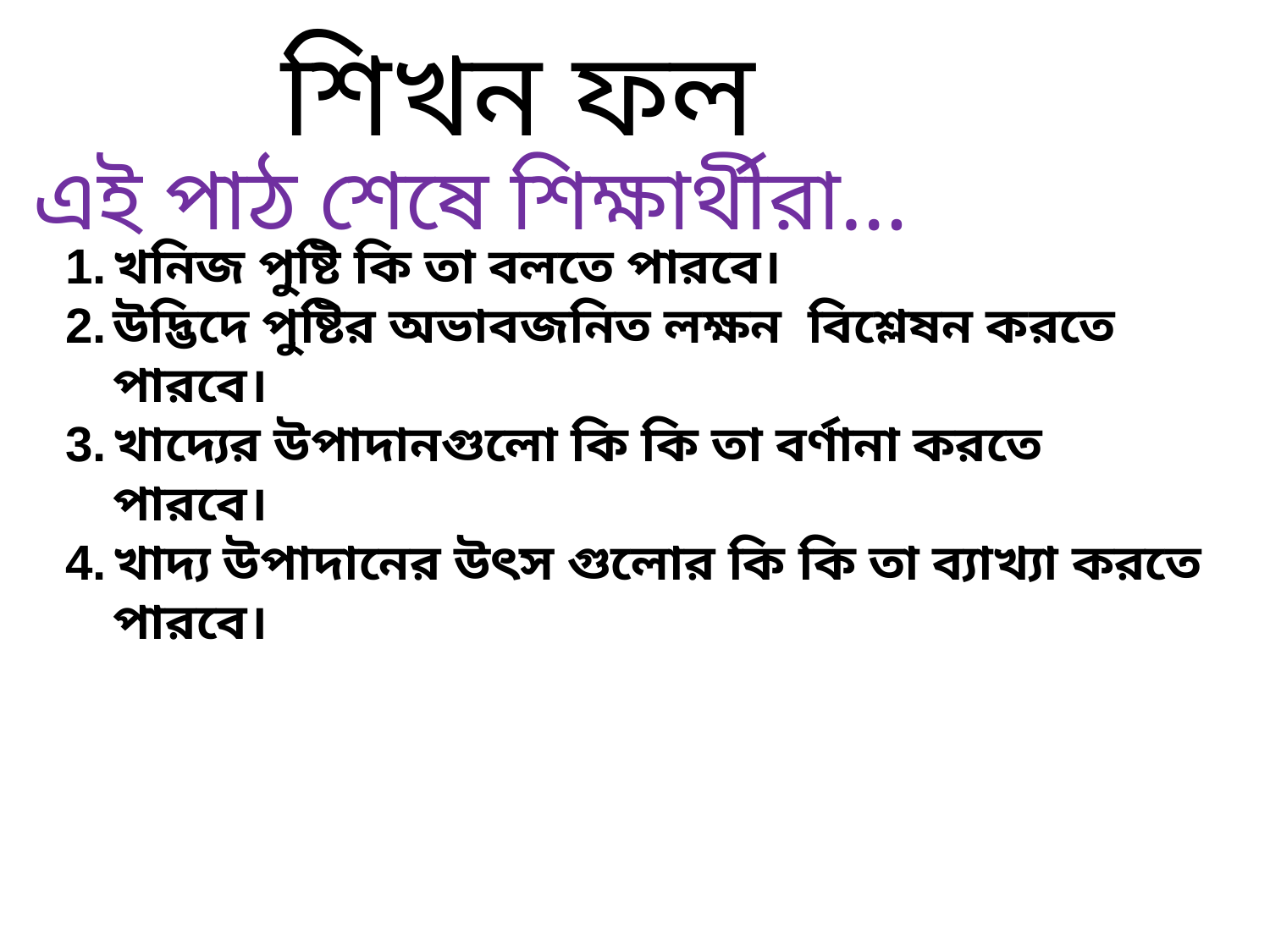

শিখন ফল
এই পাঠ শেষে শিক্ষার্থীরা…

খনিজ পুষ্টি কি তা বলতে পারবে।
উদ্ভিদে পুষ্টির অভাবজনিত লক্ষন  বিশ্লেষন করতে পারবে।
খাদ্যের উপাদানগুলো কি কি তা বর্ণানা করতে পারবে।
খাদ্য উপাদানের উৎস গুলোর কি কি তা ব্যাখ্যা করতে পারবে।